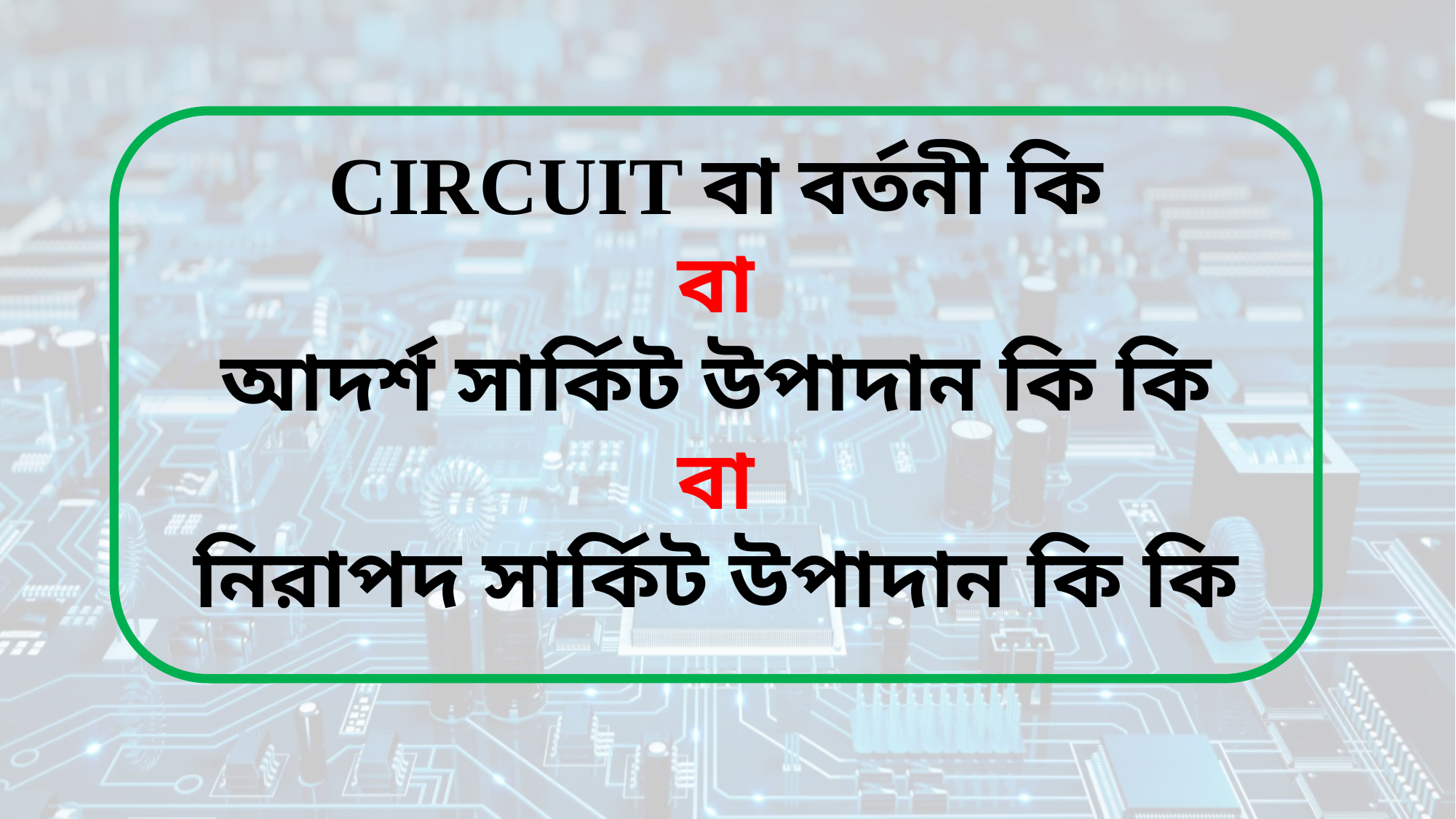

CIRCUIT বা বর্তনী কি
বা
আদর্শ সার্কিট উপাদান কি কি
বা
নিরাপদ সার্কিট উপাদান কি কি